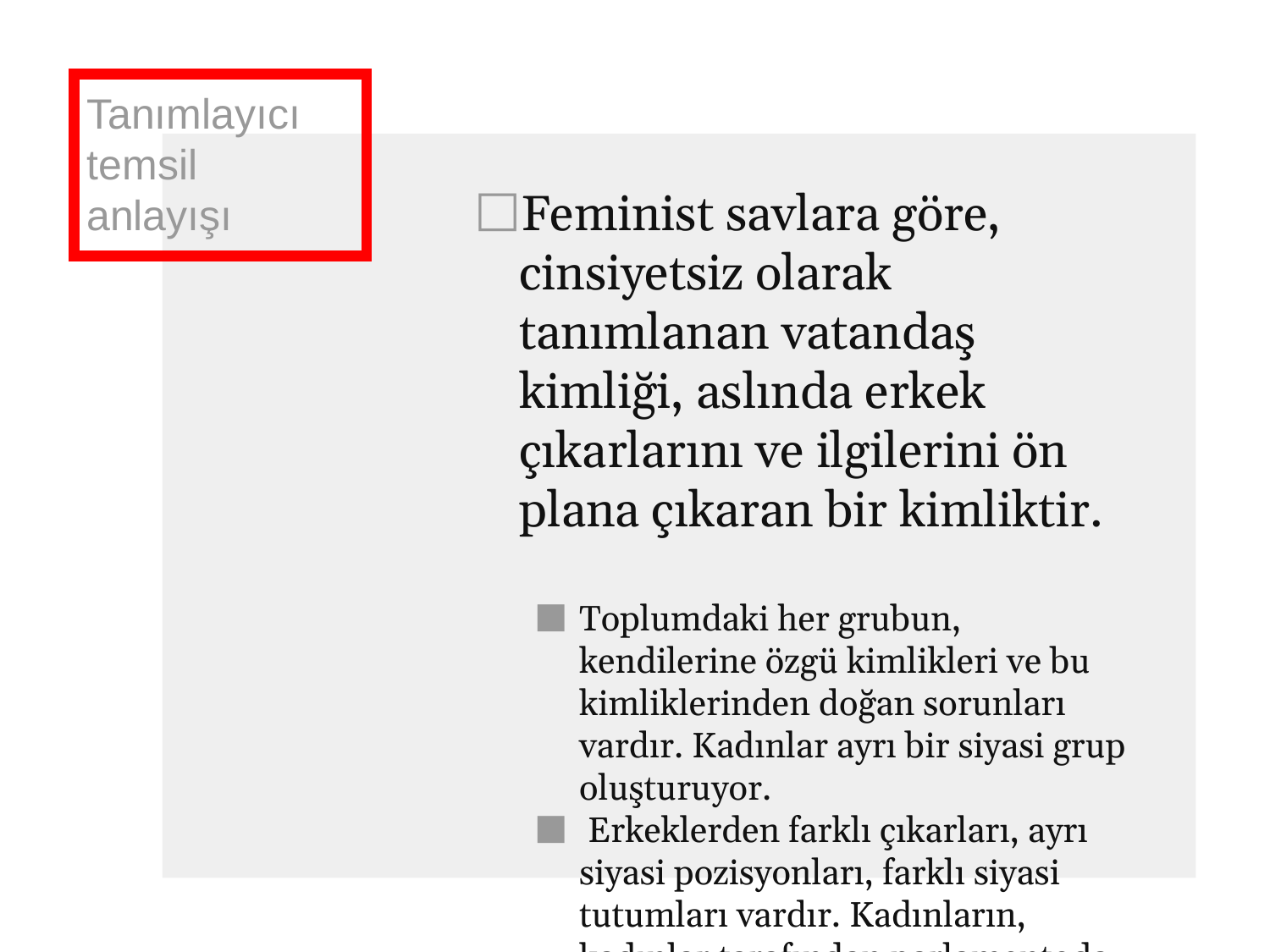

# Tanımlayıcı temsil anlayışı
Feminist savlara göre, cinsiyetsiz olarak tanımlanan vatandaş kimliği, aslında erkek çıkarlarını ve ilgilerini ön plana çıkaran bir kimliktir.

Toplumdaki her grubun, kendilerine özgü kimlikleri ve bu kimliklerinden doğan sorunları vardır. Kadınlar ayrı bir siyasi grup oluşturuyor.
 Erkeklerden farklı çıkarları, ayrı siyasi pozisyonları, farklı siyasi tutumları vardır. Kadınların, kadınlar tarafından parlamentoda temsili önemlidir.